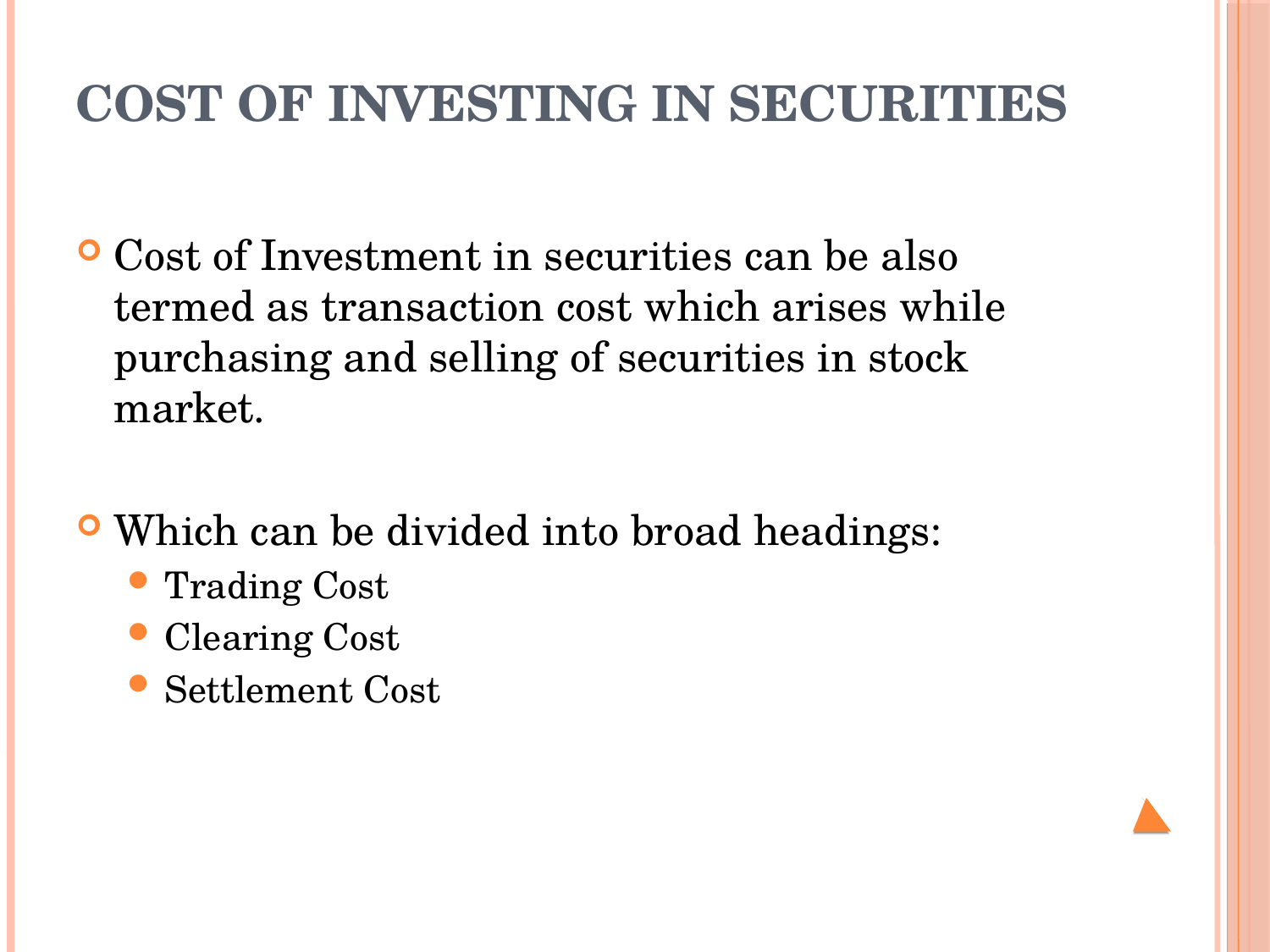

# COST OF INVESTING IN SECURITIES
Cost of Investment in securities can be also termed as transaction cost which arises while purchasing and selling of securities in stock market.

Which can be divided into broad headings:
Trading Cost
Clearing Cost
Settlement Cost